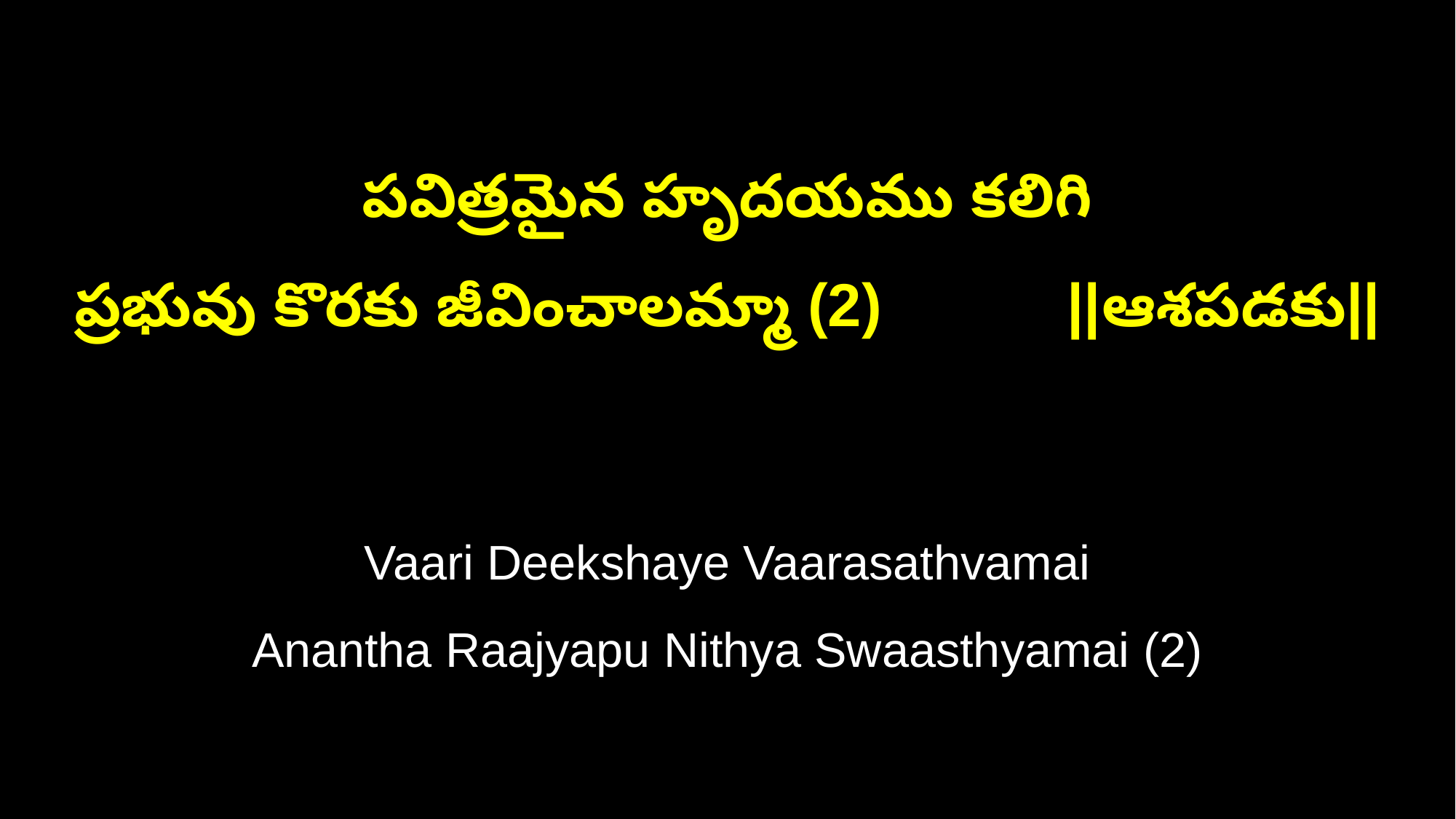

పవిత్రమైన హృదయము కలిగి
ప్రభువు కొరకు జీవించాలమ్మా (2)           ||ఆశపడకు||
Vaari Deekshaye Vaarasathvamai
Anantha Raajyapu Nithya Swaasthyamai (2)